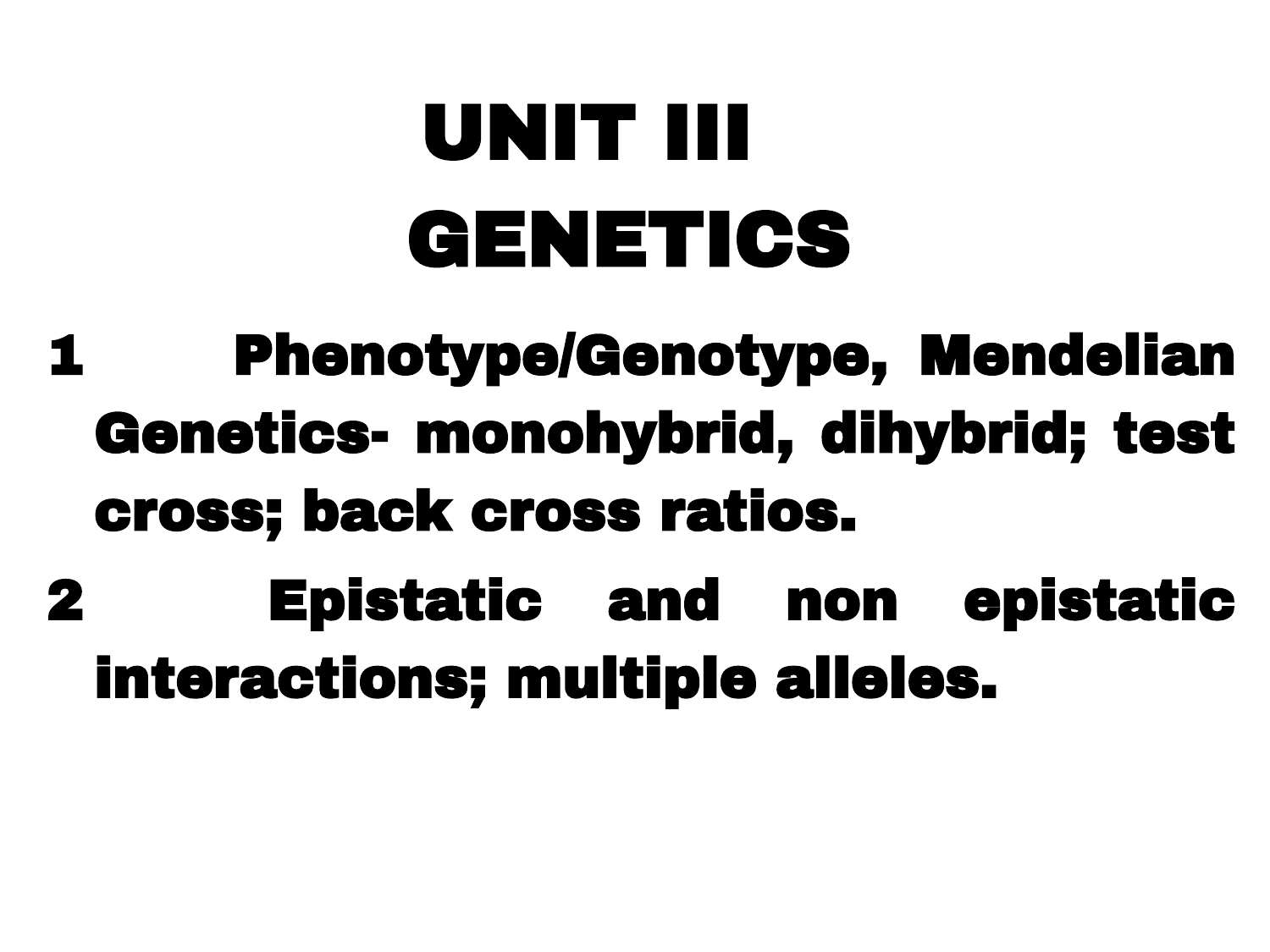

# UNIT III GENETICS

1 	Phenotype/Genotype, Mendelian Genetics- monohybrid, dihybrid; test cross; back cross ratios.
2 	Epistatic and non epistatic interactions; multiple alleles.